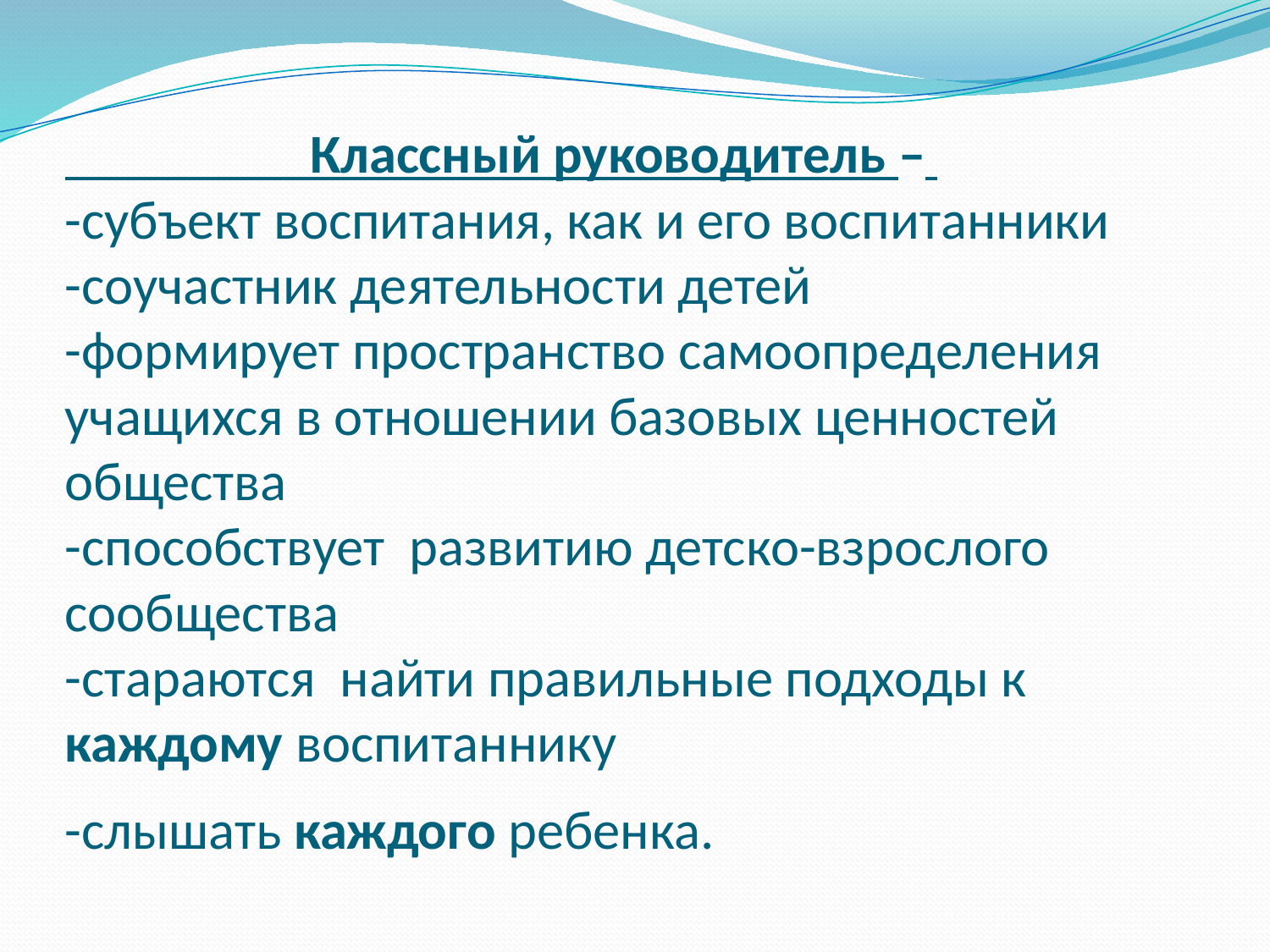

# Классный руководитель – -субъект воспитания, как и его воспитанники -соучастник деятельности детей -формирует пространство самоопределения учащихся в отношении базовых ценностей общества -способствует  развитию детско-взрослого сообщества -стараются  найти правильные подходы к каждому воспитаннику -слышать каждого ребенка.